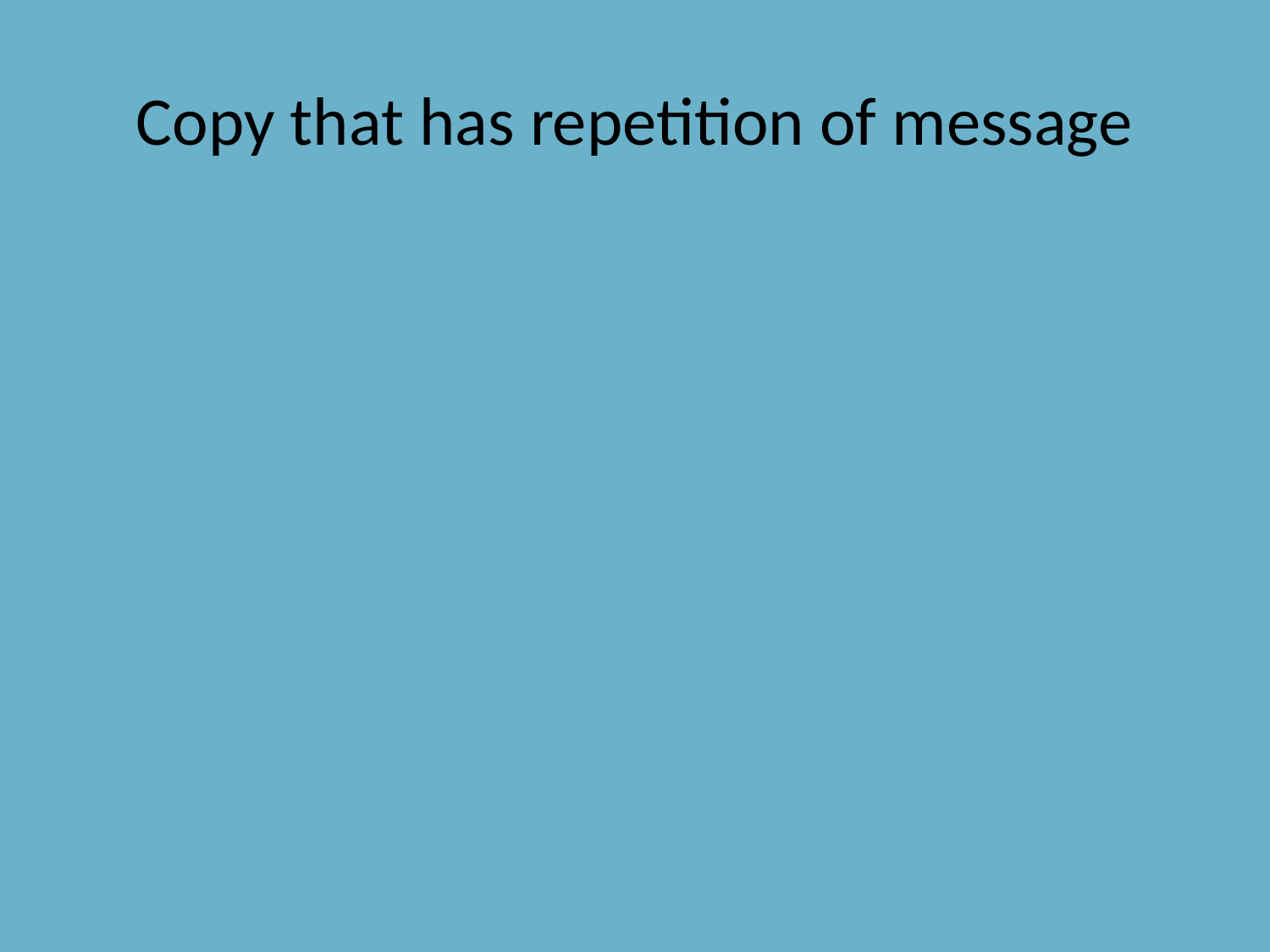

# Copy that has repetition of message